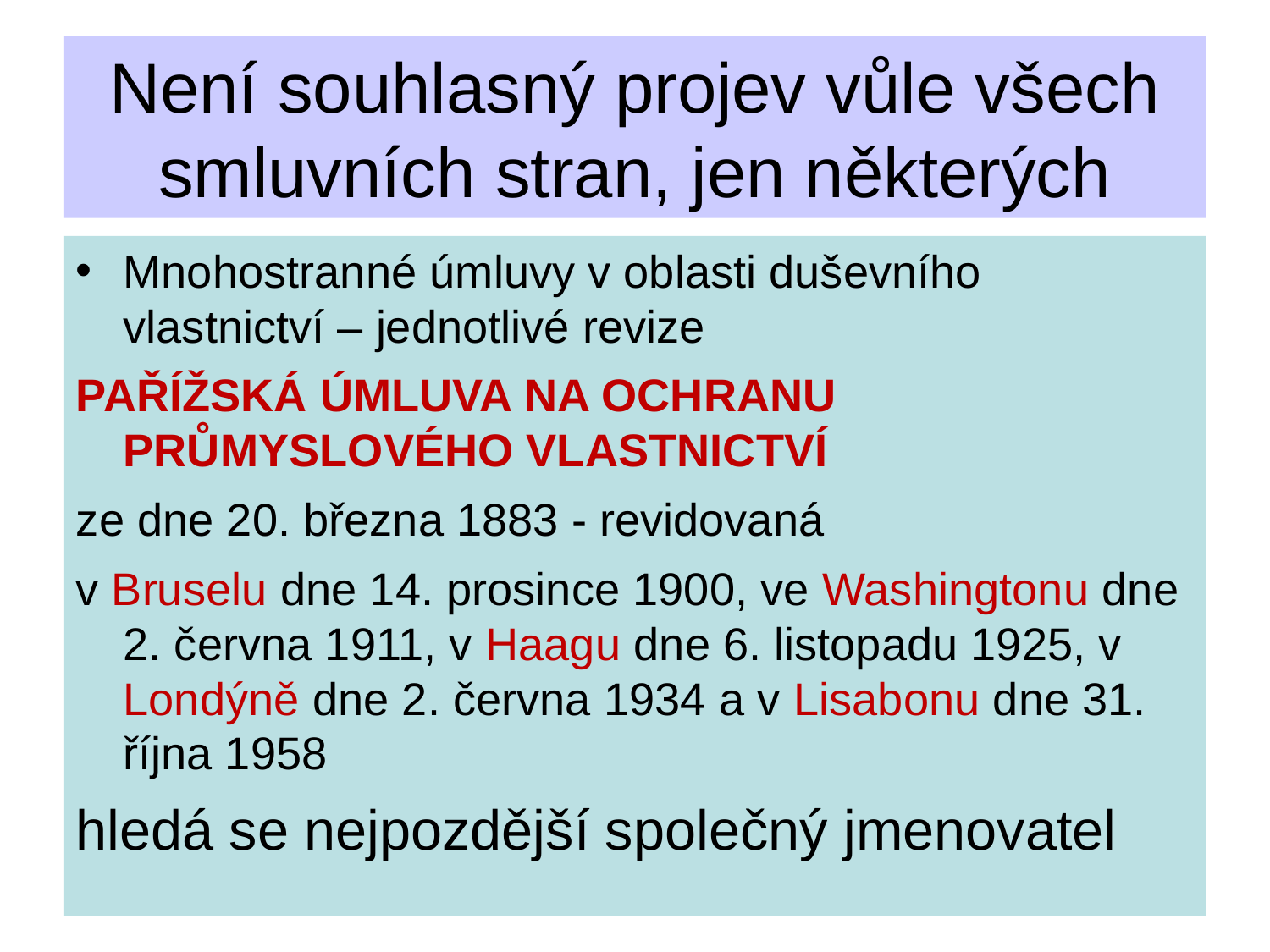

Není souhlasný projev vůle všech smluvních stran, jen některých
Mnohostranné úmluvy v oblasti duševního vlastnictví – jednotlivé revize
PAŘÍŽSKÁ ÚMLUVA NA OCHRANU PRŮMYSLOVÉHO VLASTNICTVÍ
ze dne 20. března 1883 - revidovaná
v Bruselu dne 14. prosince 1900, ve Washingtonu dne 2. června 1911, v Haagu dne 6. listopadu 1925, v Londýně dne 2. června 1934 a v Lisabonu dne 31. října 1958
hledá se nejpozdější společný jmenovatel